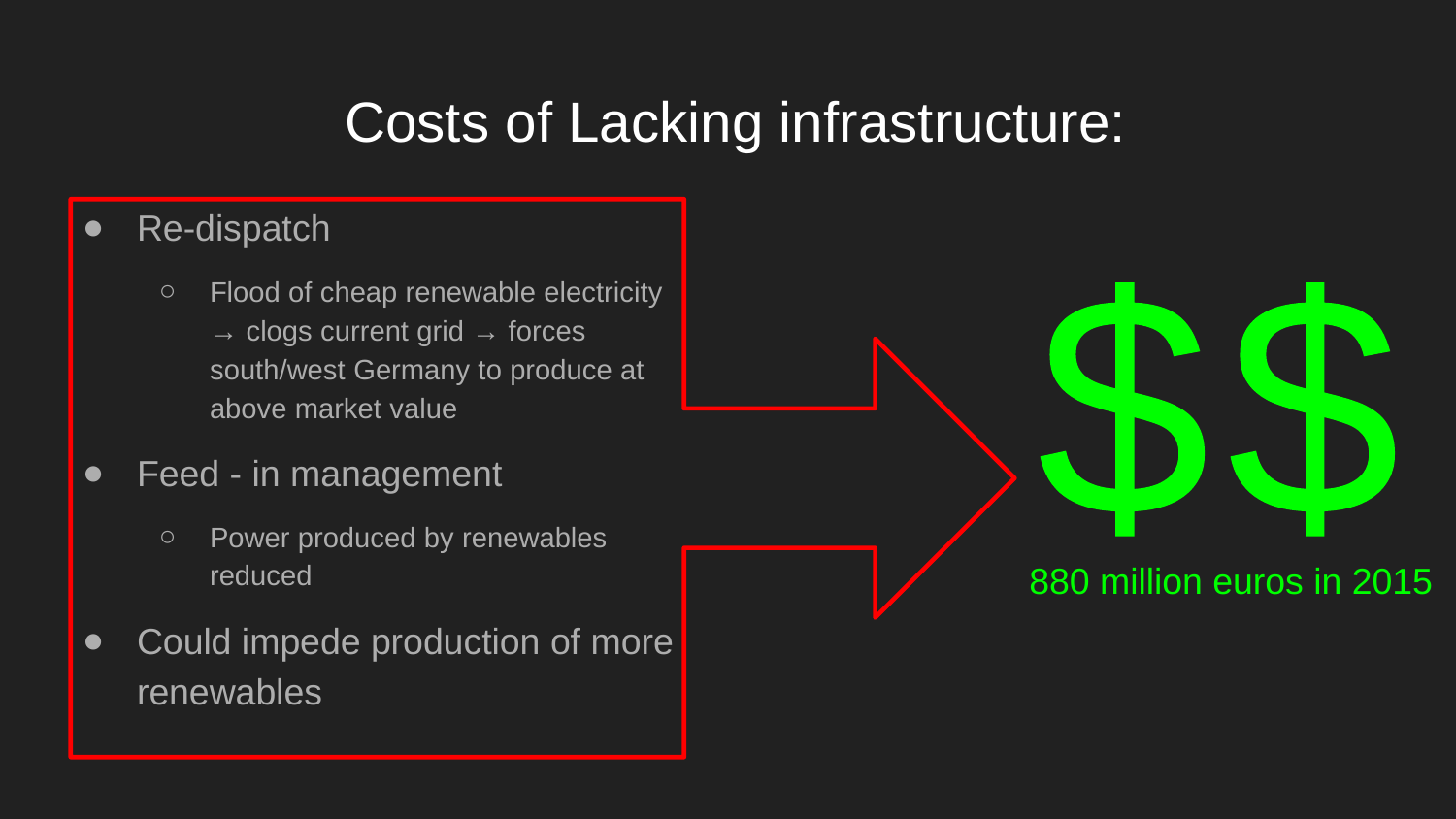

# Costs of Lacking infrastructure:
Re-dispatch
Flood of cheap renewable electricity → clogs current grid → forces south/west Germany to produce at above market value
Feed - in management
Power produced by renewables reduced
Could impede production of more renewables
$
$
880 million euros in 2015